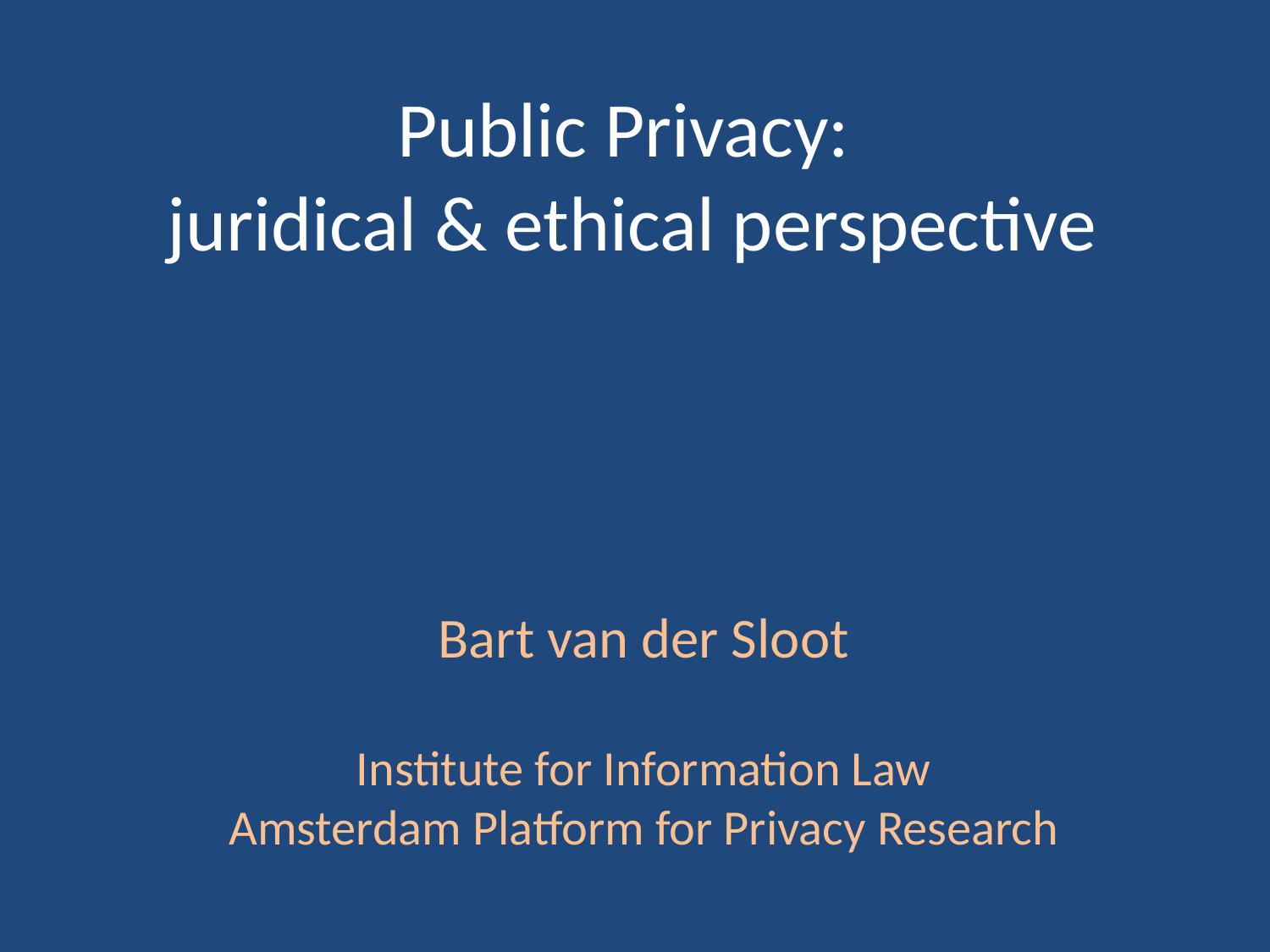

# Public Privacy: juridical & ethical perspective
Bart van der Sloot

Institute for Information Law
Amsterdam Platform for Privacy Research